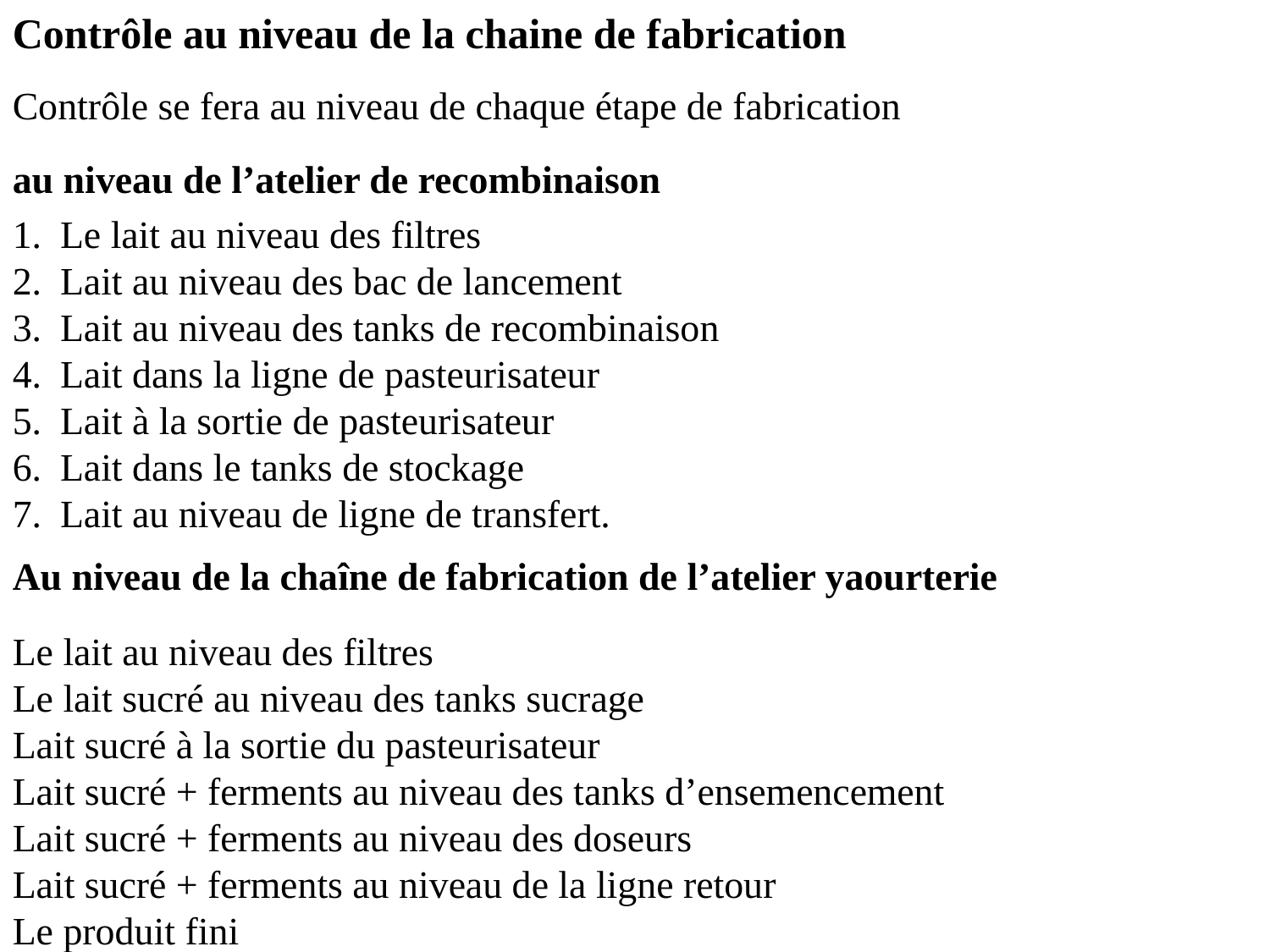

Contrôle au niveau de la chaine de fabrication
Contrôle se fera au niveau de chaque étape de fabrication
au niveau de l’atelier de recombinaison
Le lait au niveau des filtres
Lait au niveau des bac de lancement
Lait au niveau des tanks de recombinaison
Lait dans la ligne de pasteurisateur
Lait à la sortie de pasteurisateur
Lait dans le tanks de stockage
Lait au niveau de ligne de transfert.
Au niveau de la chaîne de fabrication de l’atelier yaourterie
Le lait au niveau des filtres
Le lait sucré au niveau des tanks sucrage
Lait sucré à la sortie du pasteurisateur
Lait sucré + ferments au niveau des tanks d’ensemencement
Lait sucré + ferments au niveau des doseurs
Lait sucré + ferments au niveau de la ligne retour
Le produit fini